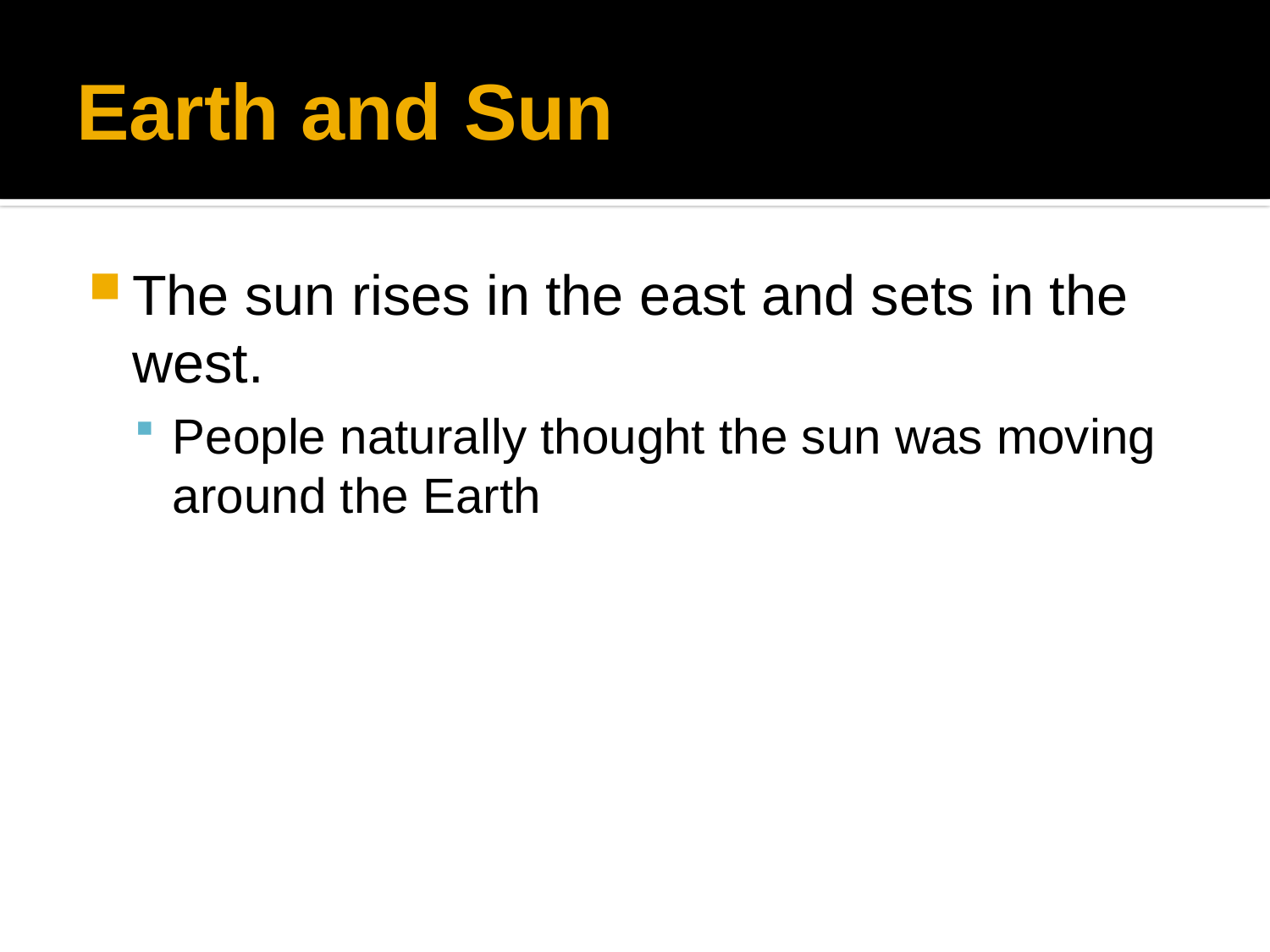

# Earth and Sun
The sun rises in the east and sets in the west.
People naturally thought the sun was moving around the Earth